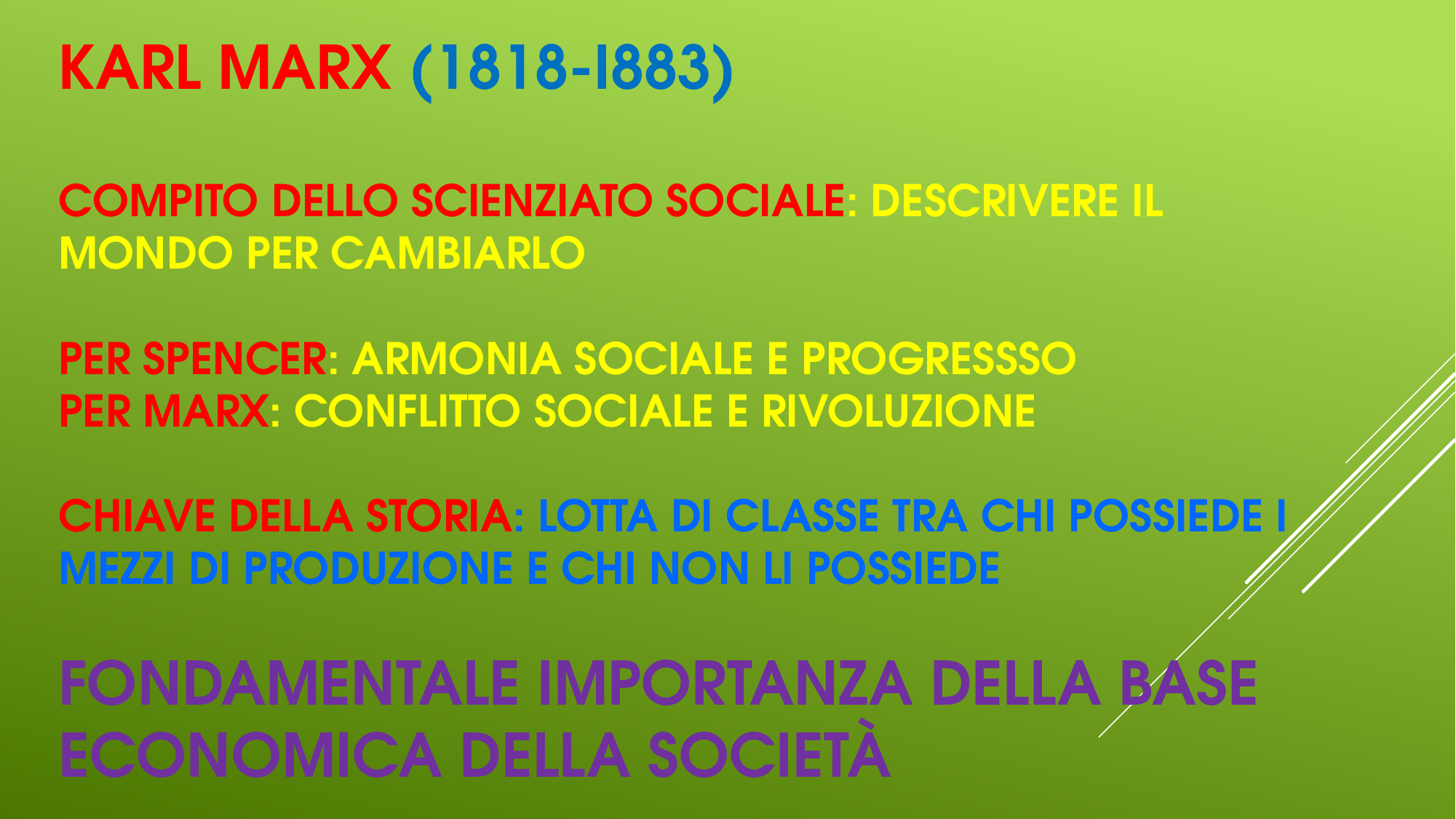

# Karl Marx (1818-I883) Compito dello scienziato sociale: descrivere il mondo per cambiarlo per spencer: armonia sociale e progressso Per Marx: conflitto sociale e rivoluzione Chiave della storia: lotta di classe tra chi possiede i mezzi di produzione e chi non li possiede Fondamentale importanza della base economica della società